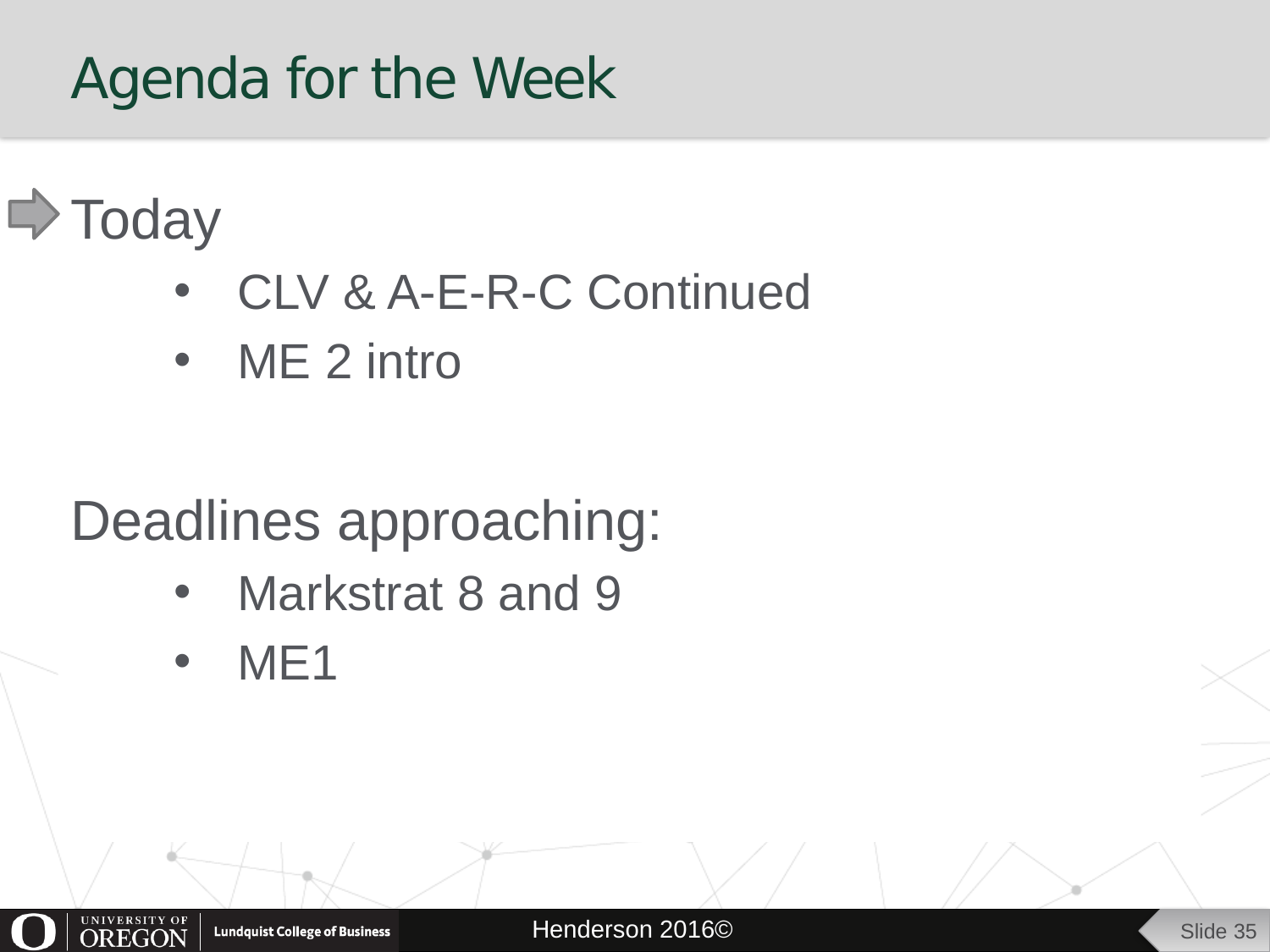

# Agenda for the Week
Today
CLV & A-E-R-C Continued
ME 2 intro

Deadlines approaching:
Markstrat 8 and 9
ME1

Slide 35
Henderson 2016©